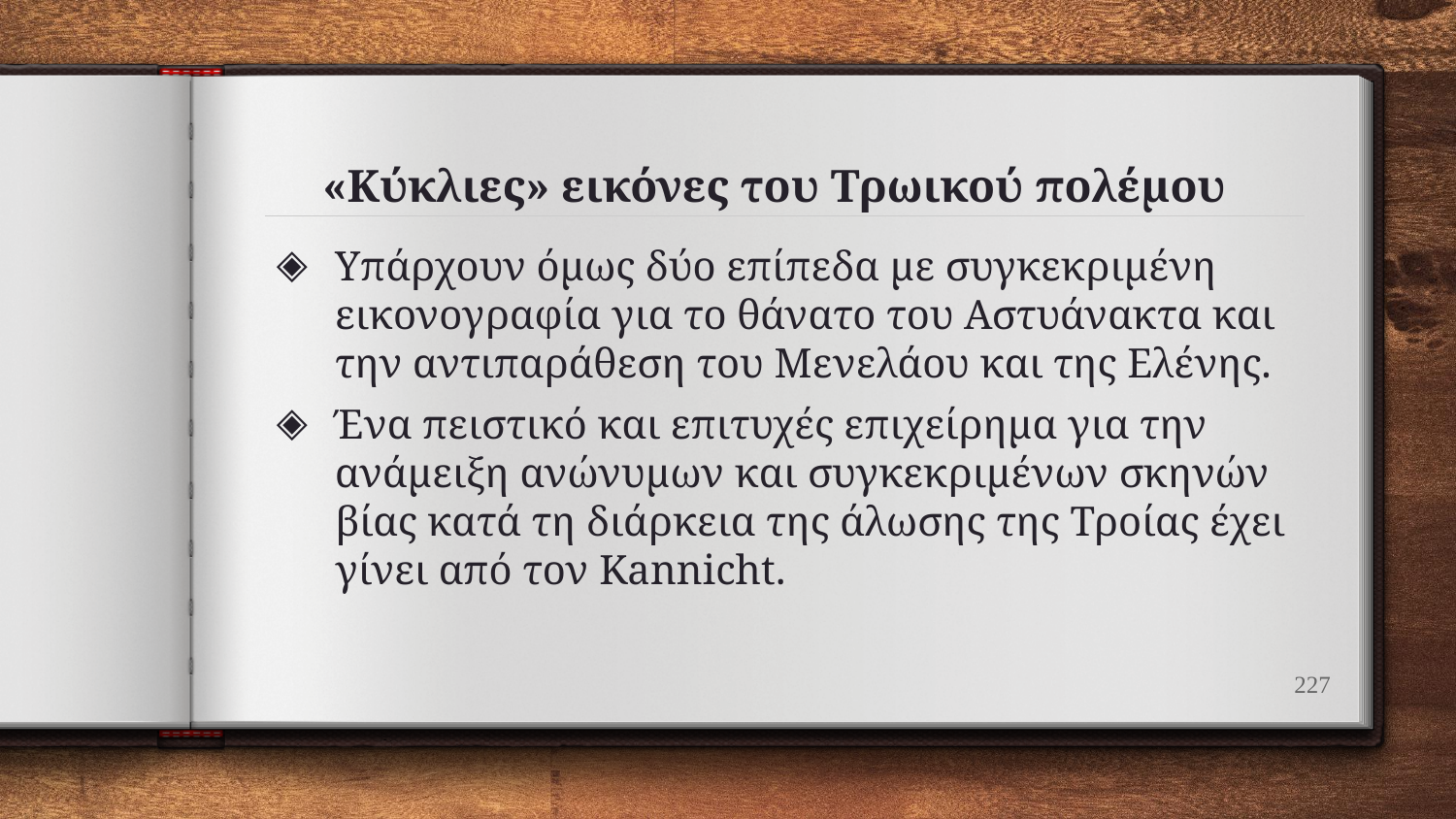

# «Κύκλιες» εικόνες του Τρωικού πολέμου
Υπάρχουν όμως δύο επίπεδα με συγκεκριμένη εικονογραφία για το θάνατο του Αστυάνακτα και την αντιπαράθεση του Μενελάου και της Ελένης.
Ένα πειστικό και επιτυχές επιχείρημα για την ανάμειξη ανώνυμων και συγκεκριμένων σκηνών βίας κατά τη διάρκεια της άλωσης της Τροίας έχει γίνει από τον Kannicht.

227